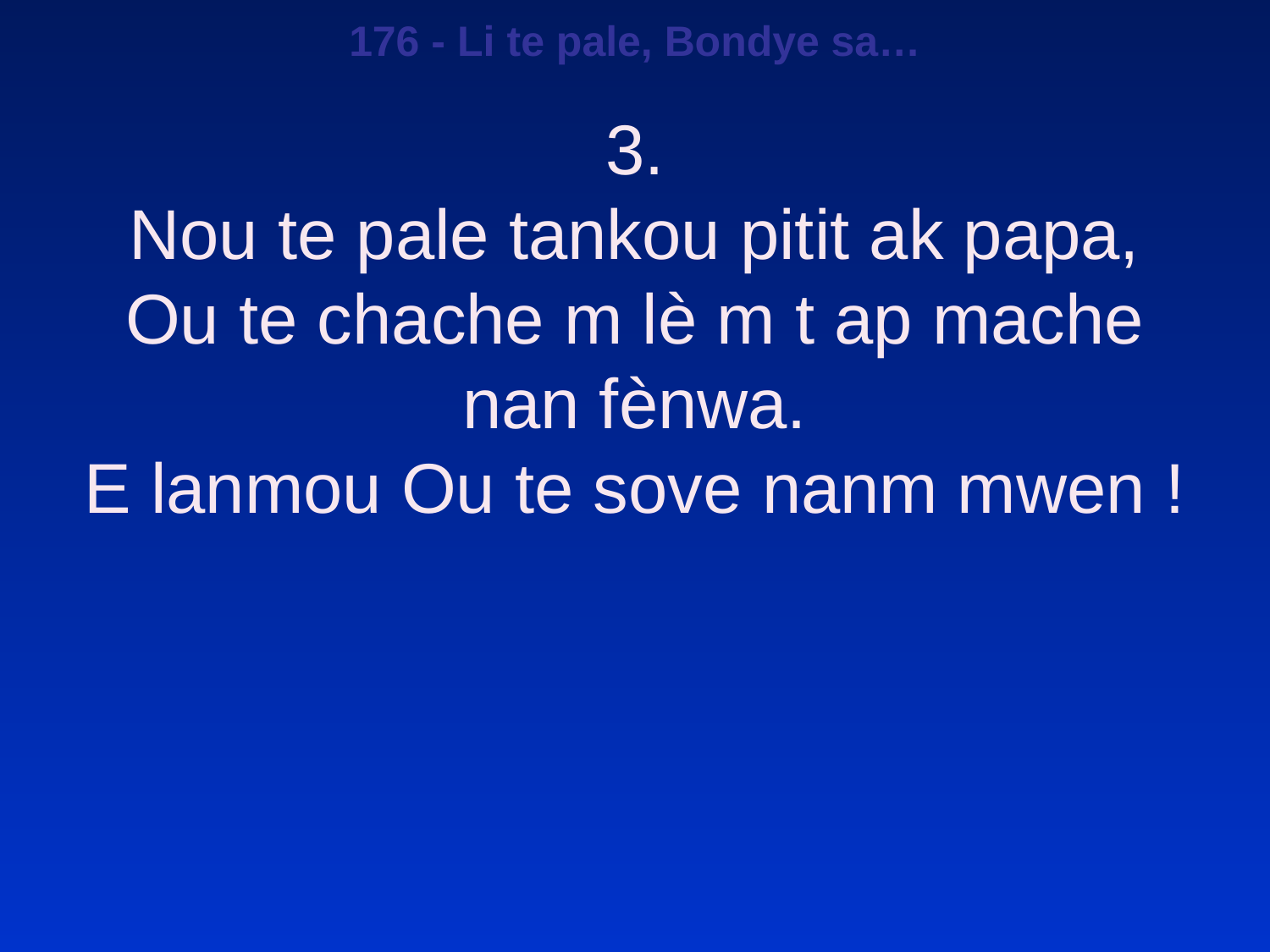

176 - Li te pale, Bondye sa…
3.
Nou te pale tankou pitit ak papa,
Ou te chache m lè m t ap mache nan fènwa.
E lanmou Ou te sove nanm mwen !